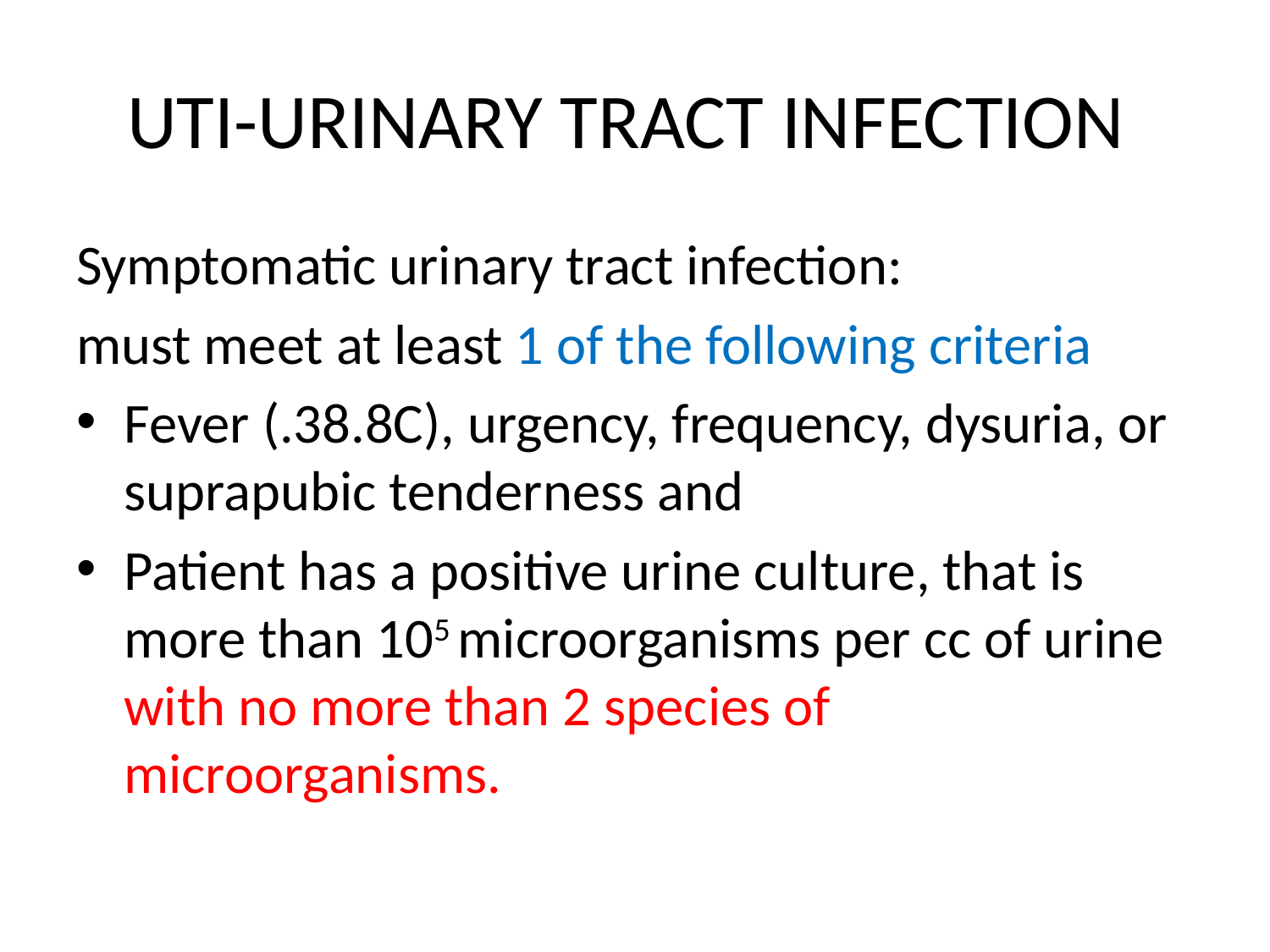

# UTI-URINARY TRACT INFECTION
Symptomatic urinary tract infection:
must meet at least 1 of the following criteria
Fever (.38.8C), urgency, frequency, dysuria, or suprapubic tenderness and
Patient has a positive urine culture, that is more than 105 microorganisms per cc of urine with no more than 2 species of microorganisms.